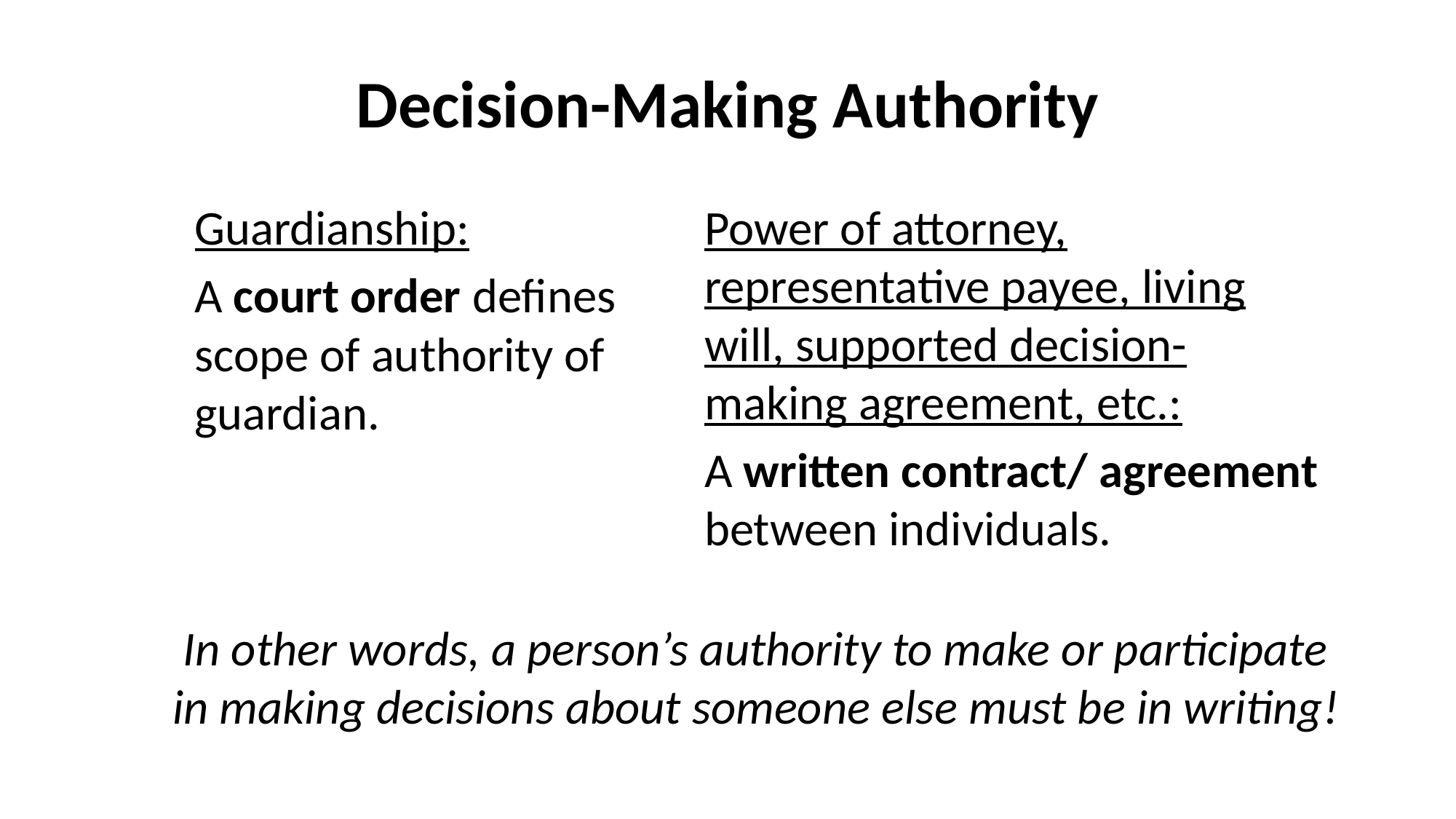

# Decision-Making Authority
Guardianship:
A court order defines scope of authority of guardian.
Power of attorney, representative payee, living will, supported decision-making agreement, etc.:
A written contract/ agreement between individuals.
In other words, a person’s authority to make or participate in making decisions about someone else must be in writing!